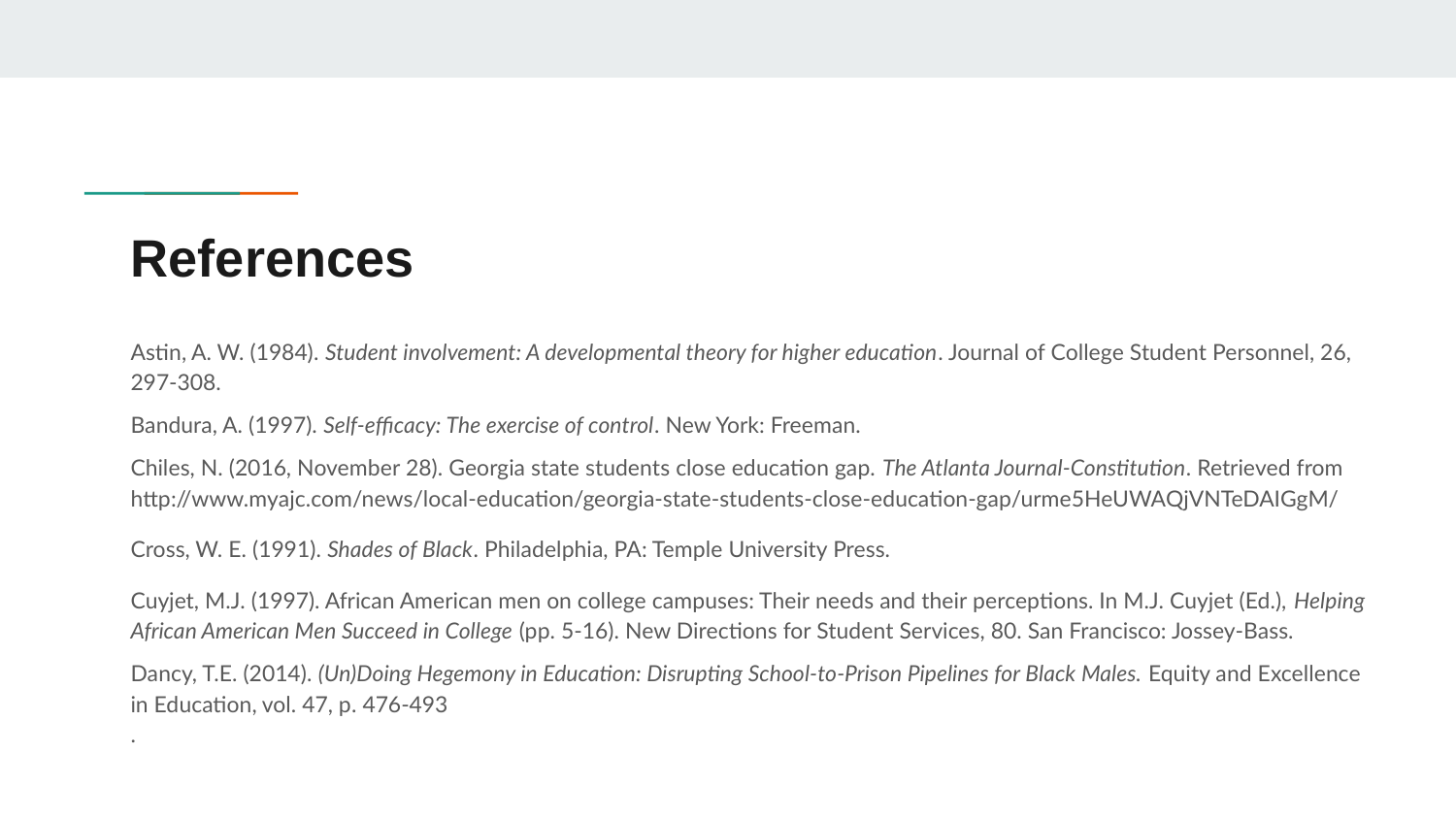

# References
Astin, A. W. (1984). Student involvement: A developmental theory for higher education. Journal of College Student Personnel, 26, 297-308.
Bandura, A. (1997). Self-efficacy: The exercise of control. New York: Freeman.
Chiles, N. (2016, November 28). Georgia state students close education gap. The Atlanta Journal-Constitution. Retrieved from http://www.myajc.com/news/local-education/georgia-state-students-close-education-gap/urme5HeUWAQjVNTeDAIGgM/
Cross, W. E. (1991). Shades of Black. Philadelphia, PA: Temple University Press.
Cuyjet, M.J. (1997). African American men on college campuses: Their needs and their perceptions. In M.J. Cuyjet (Ed.), Helping African American Men Succeed in College (pp. 5-16). New Directions for Student Services, 80. San Francisco: Jossey-Bass.
Dancy, T.E. (2014). (Un)Doing Hegemony in Education: Disrupting School-to-Prison Pipelines for Black Males. Equity and Excellence in Education, vol. 47, p. 476-493
.